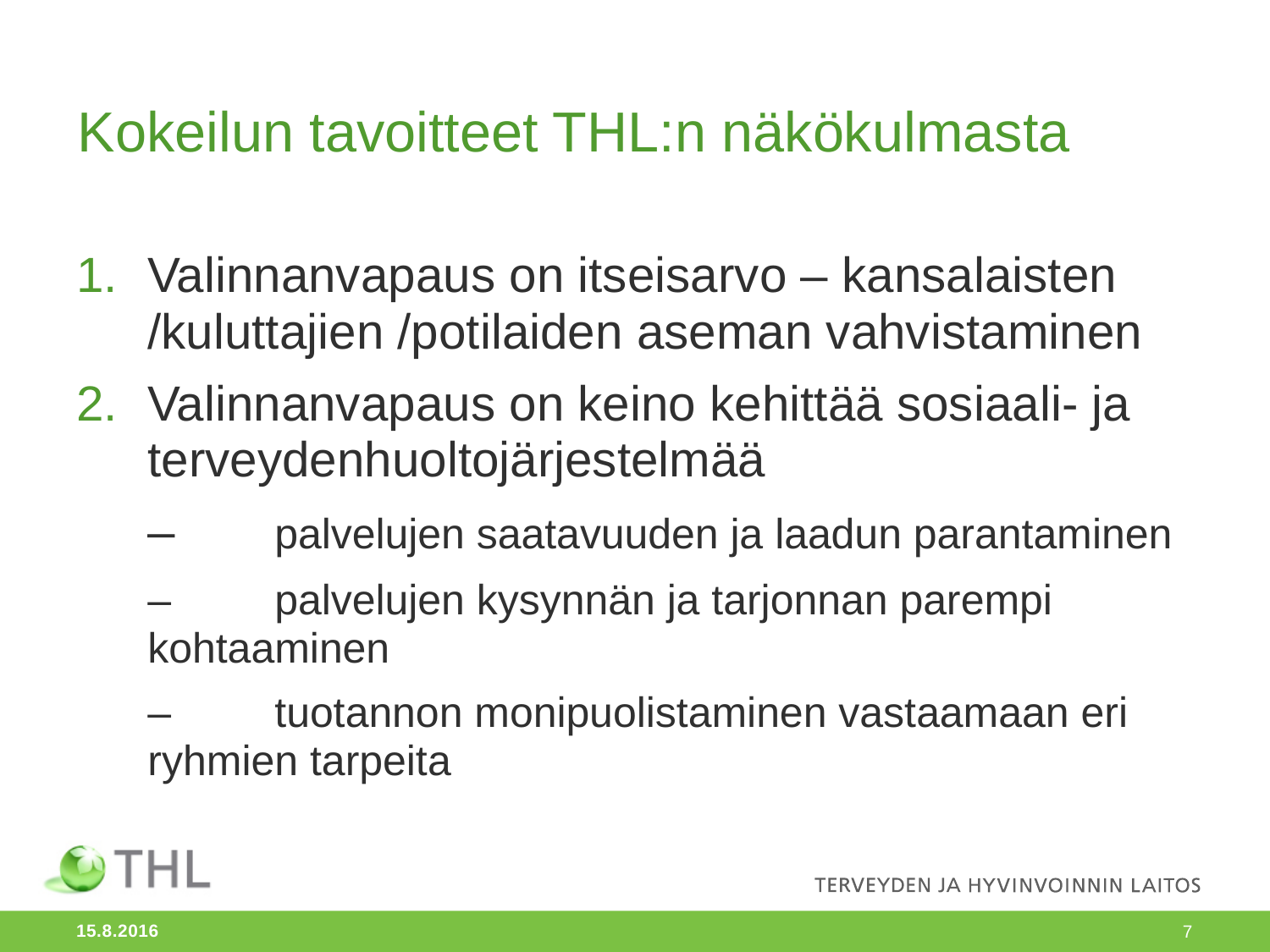

Kokeilun tavoitteet THL:n näkökulmasta

Valinnanvapaus on itseisarvo – kansalaisten /kuluttajien /potilaiden aseman vahvistaminen
Valinnanvapaus on keino kehittää sosiaali- ja terveydenhuoltojärjestelmää
	– 	palvelujen saatavuuden ja laadun parantaminen
	–  	palvelujen kysynnän ja tarjonnan parempi kohtaaminen
	–  	tuotannon monipuolistaminen vastaamaan eri ryhmien tarpeita

15.8.2016
7